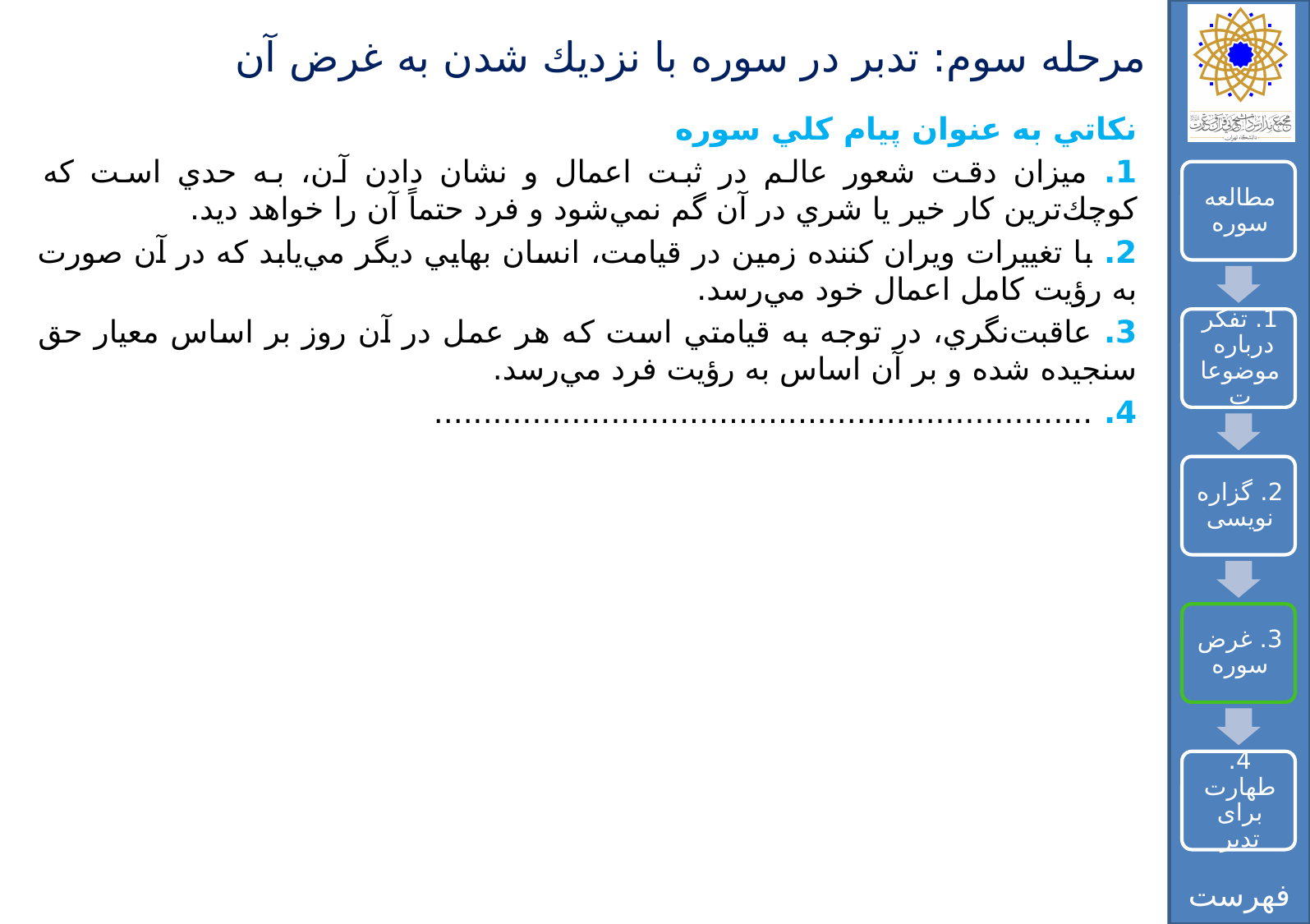

# مرحله سوم: تدبر در سوره با نزديك شدن به غرض آن
نكاتي به عنوان پيام كلي سوره
1. ميزان دقت شعور عالم در ثبت اعمال و نشان دادن آن، به حدي است كه كوچك‌ترين كار خير يا شري در آن گم نمي‌شود و فرد حتماً آن را خواهد ديد.
2. با تغييرات ويران كننده زمين در قيامت، انسان بهايي ديگر مي‌يابد كه در آن صورت به رؤيت كامل اعمال خود مي‌رسد.
3. عاقبت‌نگري، در توجه به قيامتي است كه هر عمل در آن روز بر اساس معيار حق سنجيده شده و بر آن اساس به رؤيت فرد مي‌رسد.
4. ...................................................................
مطالعه سوره

1. تفکر درباره
موضوعات

2. گزاره نویسی

3. غرض سوره

4. طهارت برای تدبر